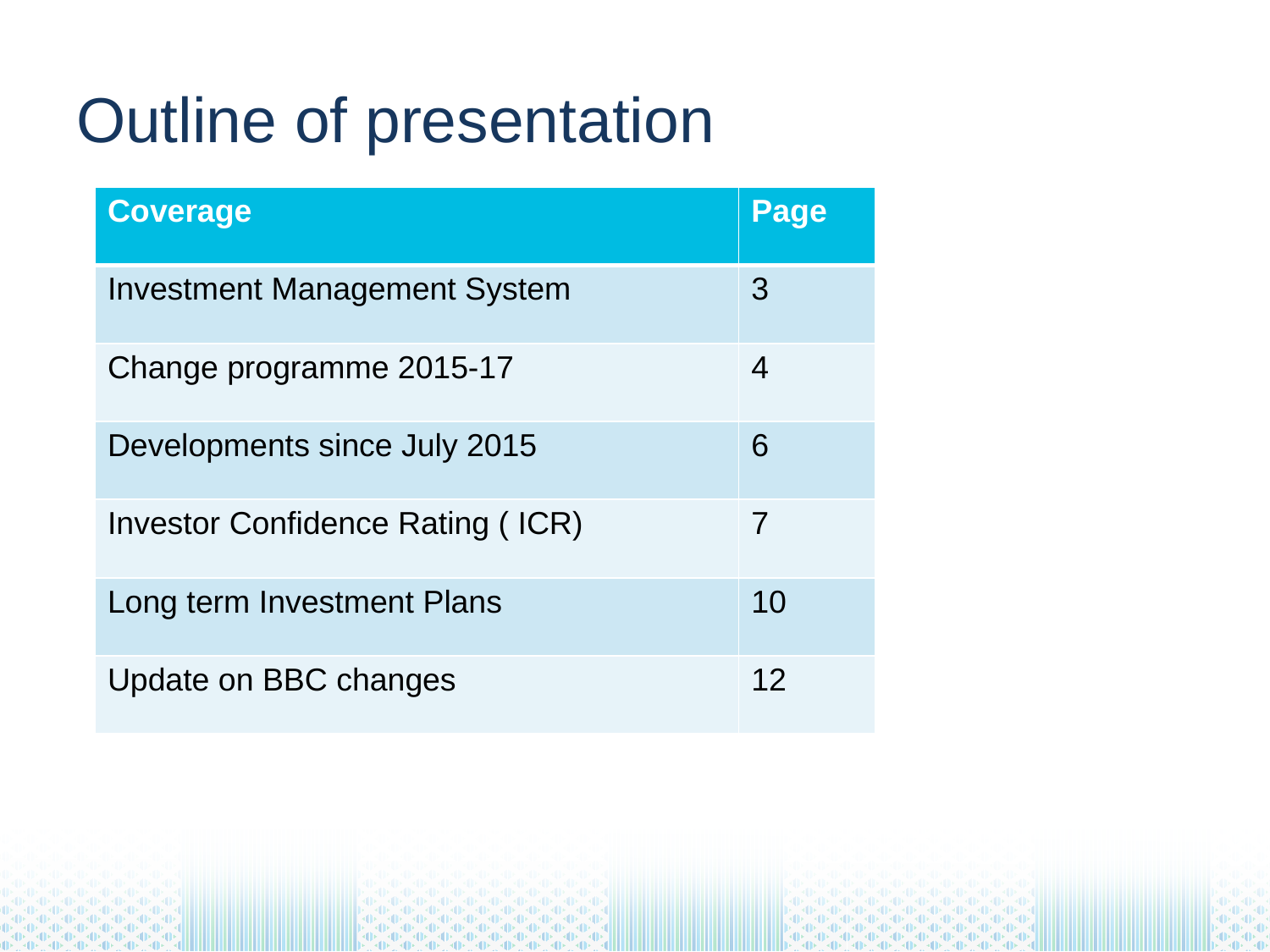

# Outline of presentation
| Coverage | Page |
| --- | --- |
| Investment Management System | 3 |
| Change programme 2015-17 | 4 |
| Developments since July 2015 | 6 |
| Investor Confidence Rating ( ICR) | 7 |
| Long term Investment Plans | 10 |
| Update on BBC changes | 12 |